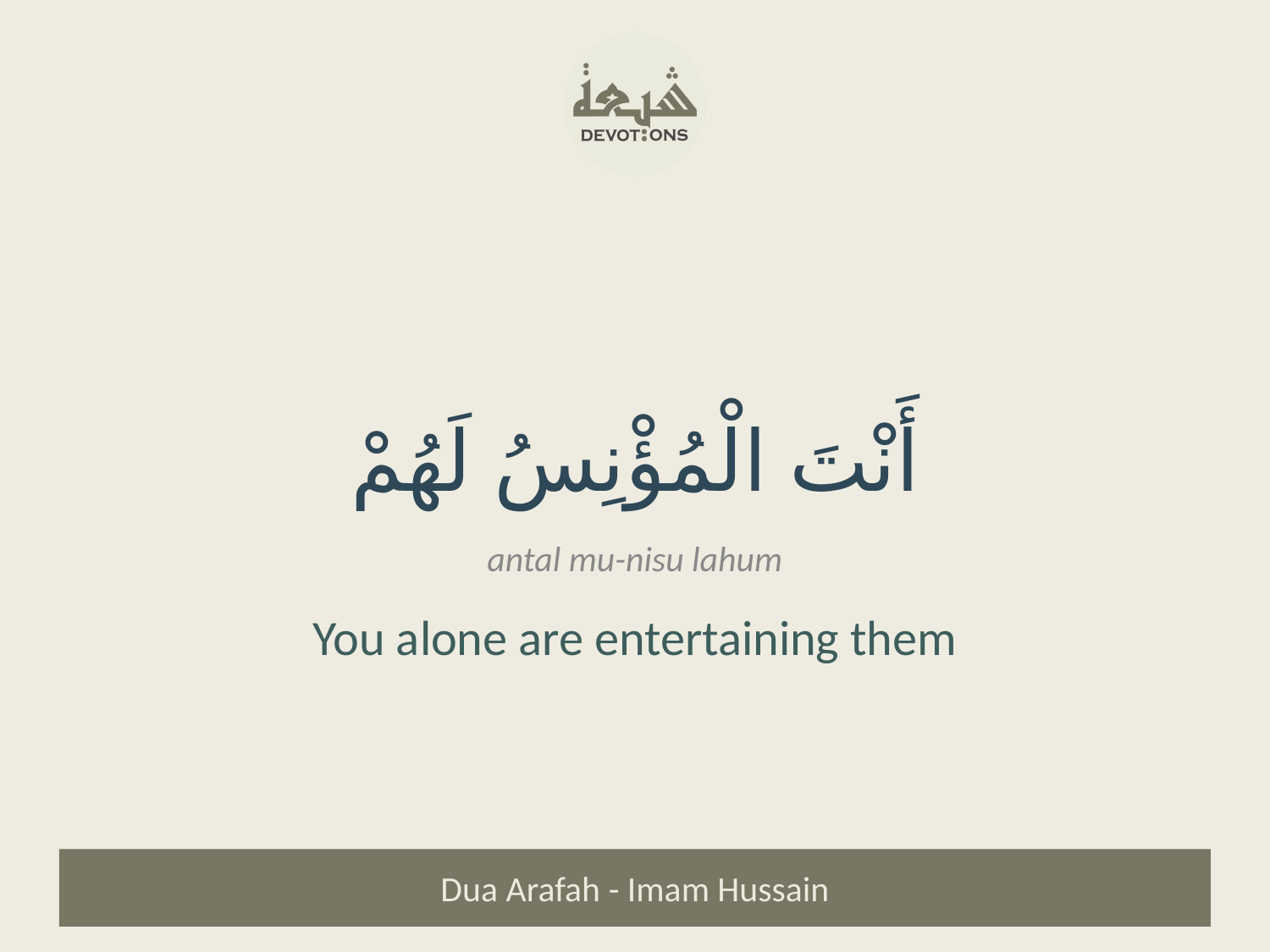

أَنْتَ الْمُؤْنِسُ لَهُمْ
antal mu-nisu lahum
You alone are entertaining them
Dua Arafah - Imam Hussain